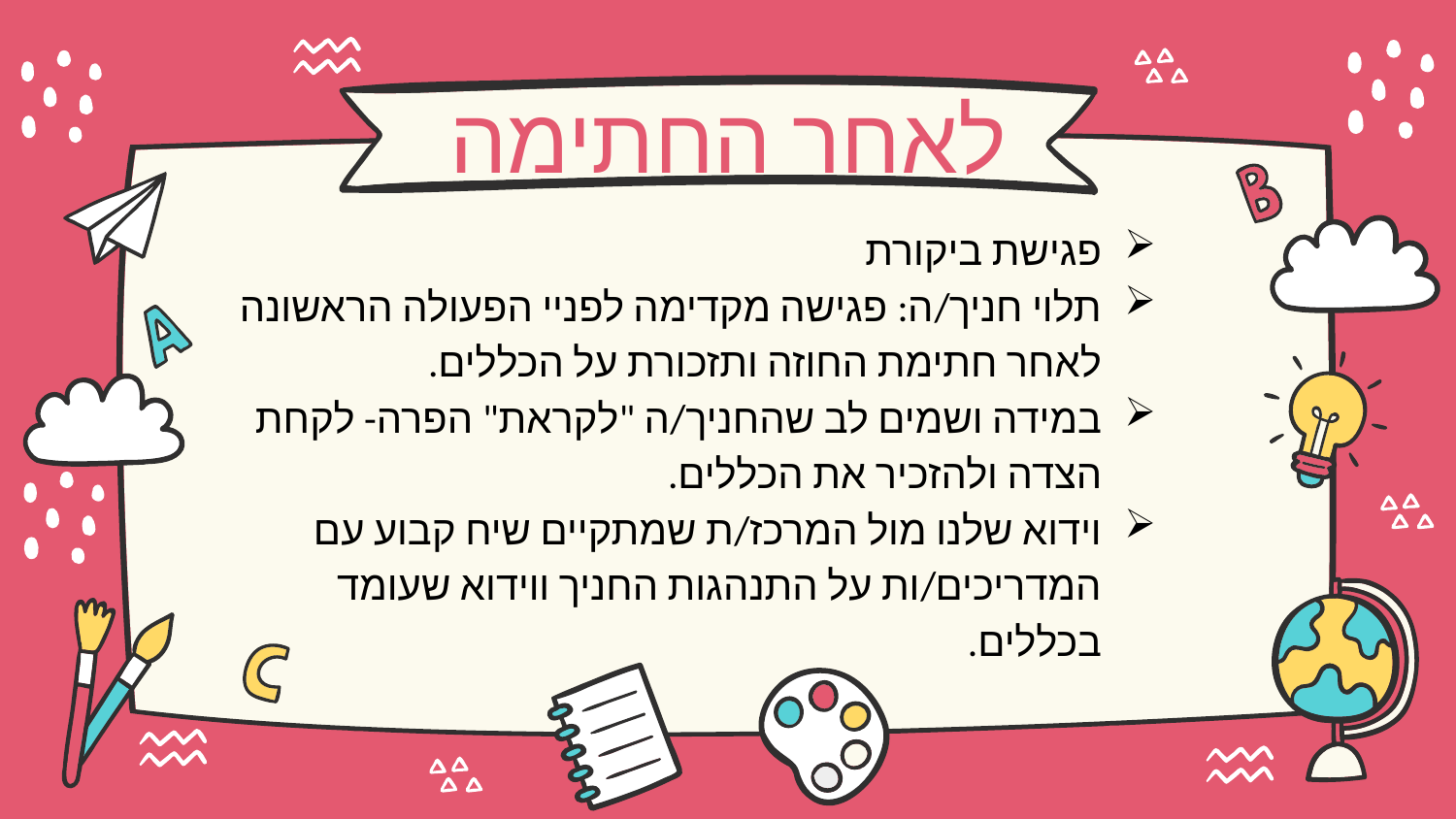

# לאחר החתימה
פגישת ביקורת
תלוי חניך/ה: פגישה מקדימה לפניי הפעולה הראשונה לאחר חתימת החוזה ותזכורת על הכללים.
במידה ושמים לב שהחניך/ה "לקראת" הפרה- לקחת הצדה ולהזכיר את הכללים.
וידוא שלנו מול המרכז/ת שמתקיים שיח קבוע עם המדריכים/ות על התנהגות החניך ווידוא שעומד בכללים.